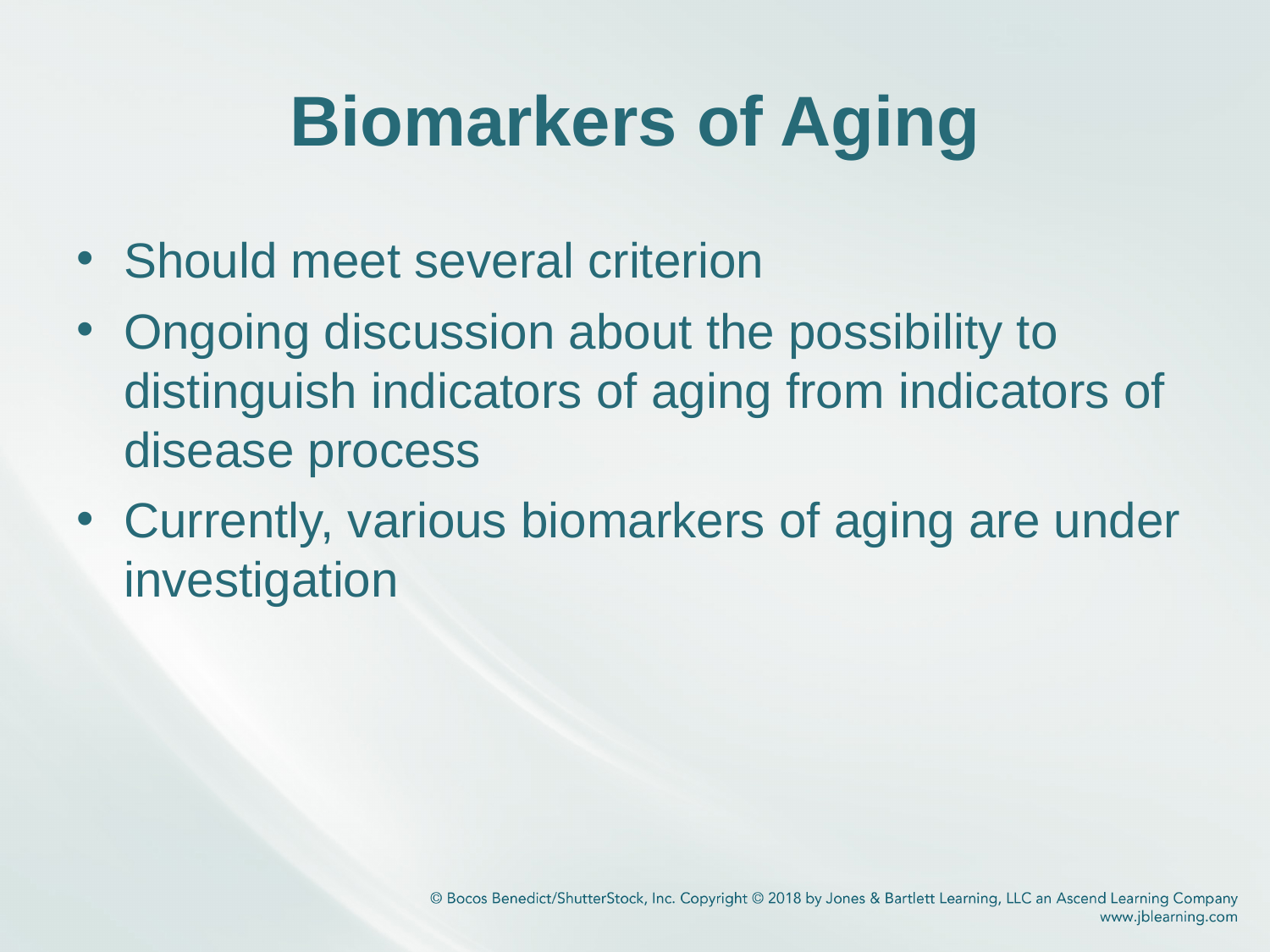

# Biomarkers of Aging
Should meet several criterion
Ongoing discussion about the possibility to distinguish indicators of aging from indicators of disease process
Currently, various biomarkers of aging are under investigation